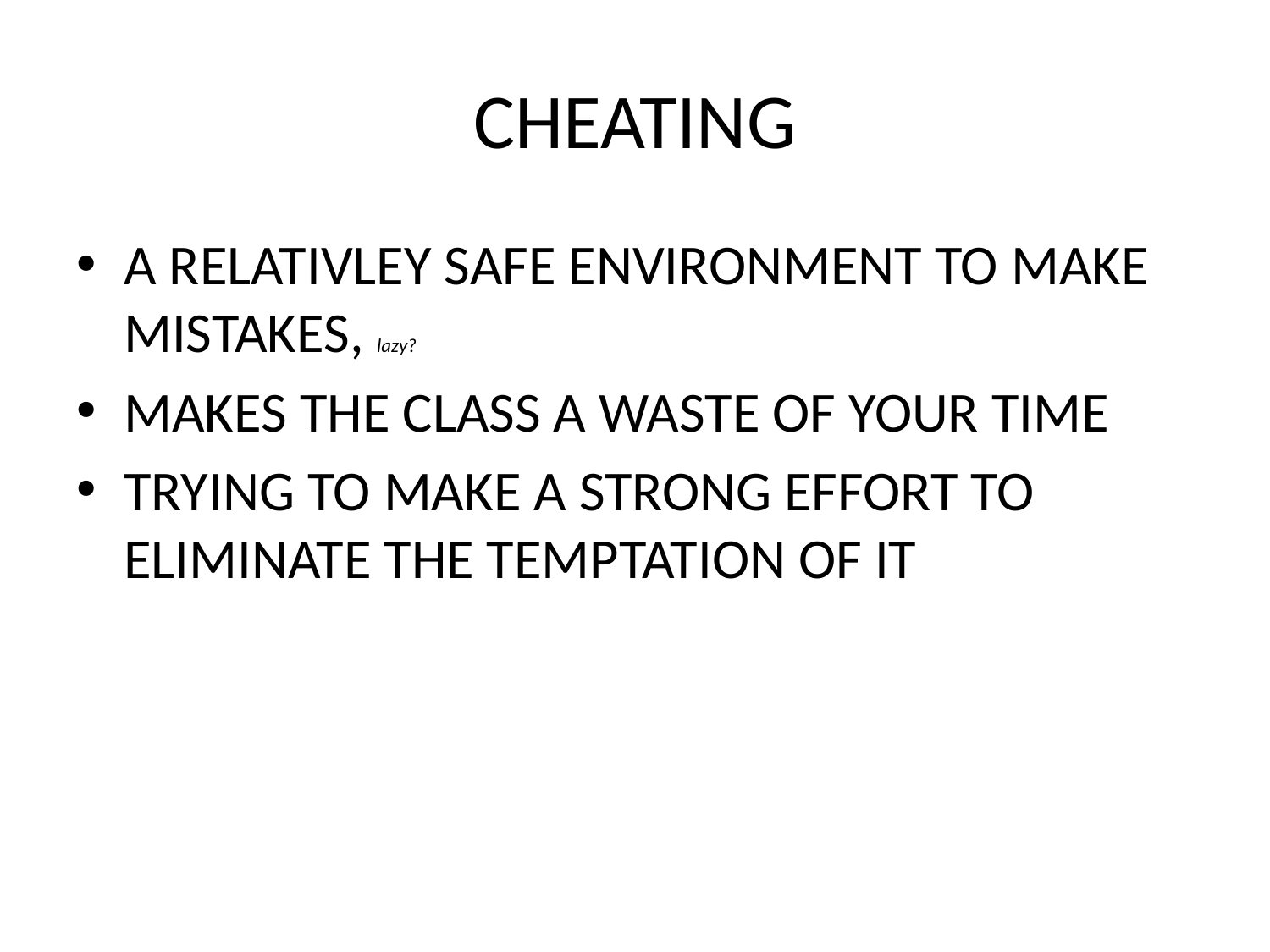

# CHEATING
A RELATIVLEY SAFE ENVIRONMENT TO MAKE MISTAKES, lazy?
MAKES THE CLASS A WASTE OF YOUR TIME
TRYING TO MAKE A STRONG EFFORT TO ELIMINATE THE TEMPTATION OF IT